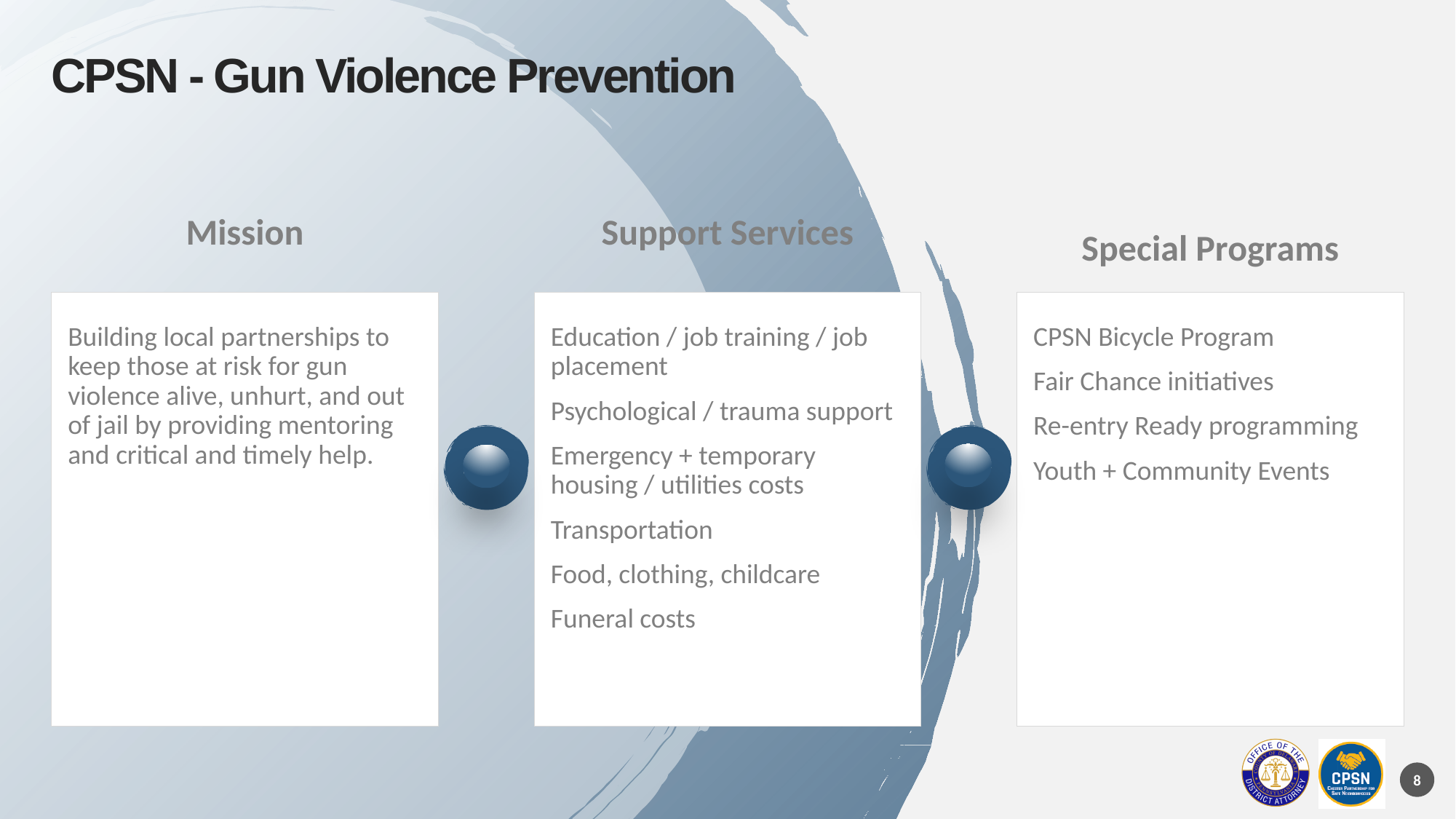

# CPSN - Gun Violence Prevention
Mission
Support Services
Special Programs
Building local partnerships to  keep those at risk for gun violence alive, unhurt, and out of jail by providing mentoring and critical and timely help.

Education / job training / job placement
Psychological / trauma support
Emergency + temporary housing / utilities costs
Transportation
Food, clothing, childcare
Funeral costs

CPSN Bicycle Program
Fair Chance initiatives
Re-entry Ready programming
Youth + Community Events

8